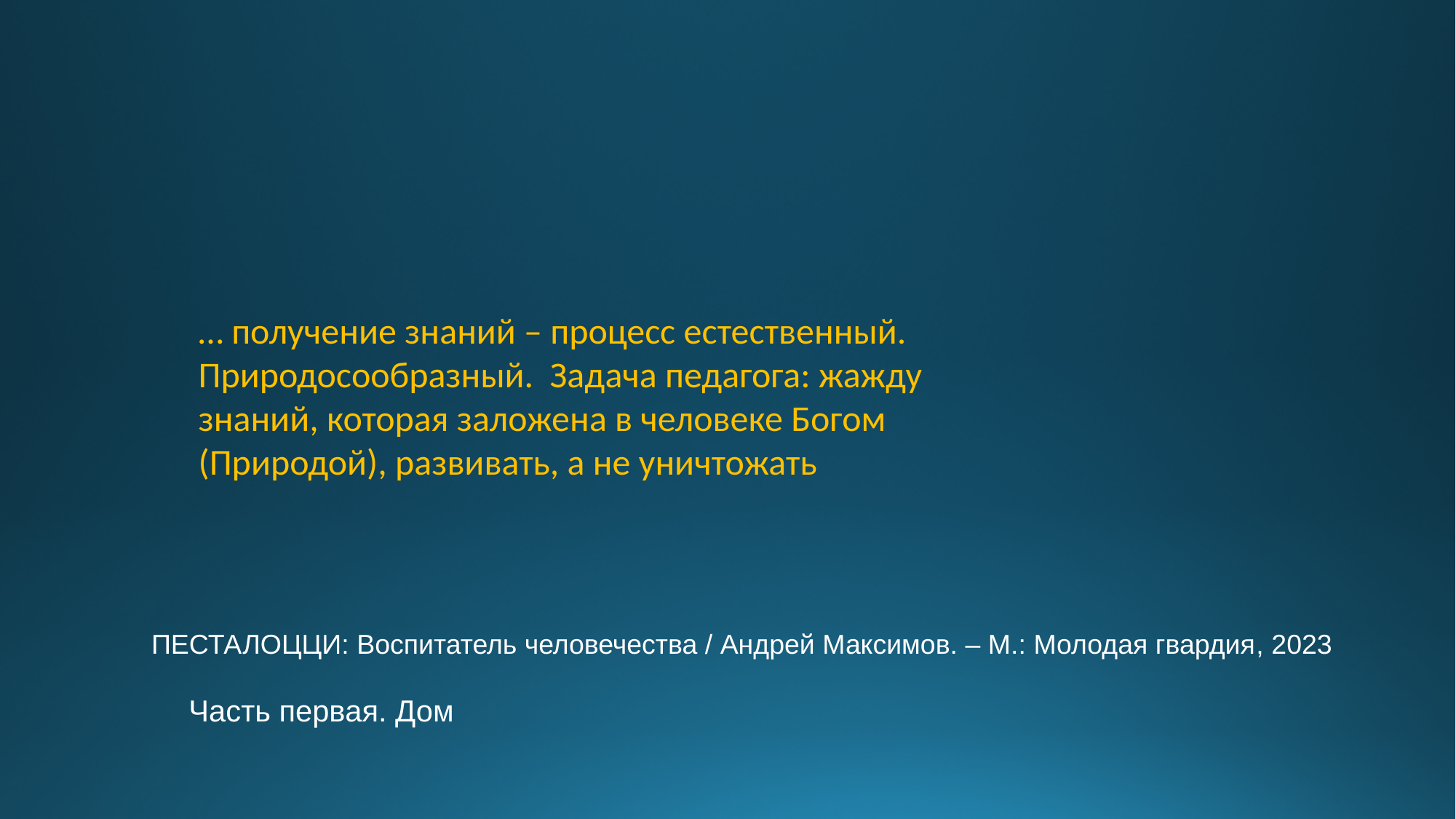

… получение знаний – процесс естественный. Природосообразный.  Задача педагога: жажду знаний, которая заложена в человеке Богом (Природой), развивать, а не уничтожать
ПЕСТАЛОЦЦИ: Воспитатель человечества / Андрей Максимов. – М.: Молодая гвардия, 2023
Часть первая. Дом